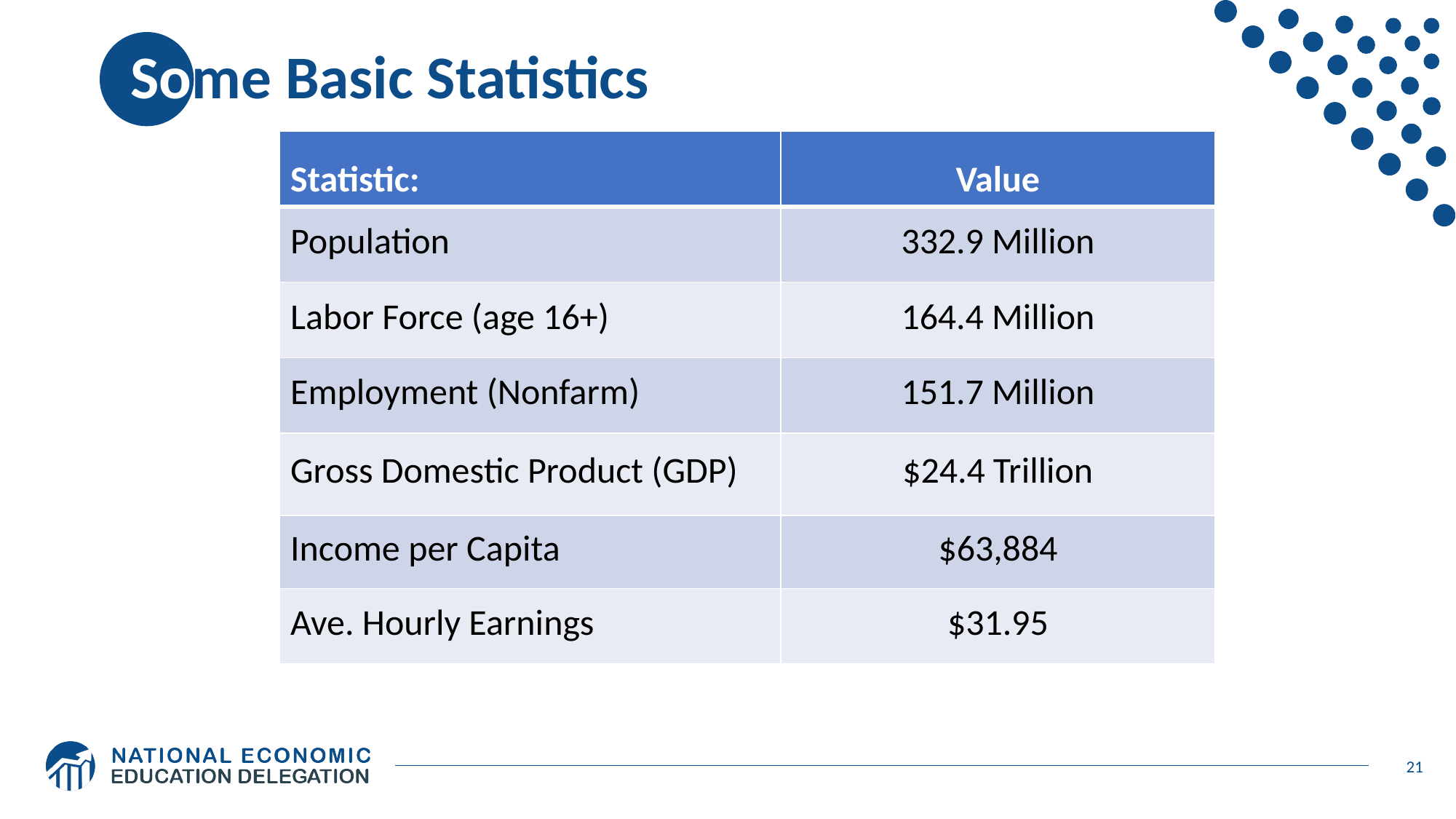

# Some Basic Statistics
| Statistic: | Value |
| --- | --- |
| Population | 332.9 Million |
| Labor Force (age 16+) | 164.4 Million |
| Employment (Nonfarm) | 151.7 Million |
| Gross Domestic Product (GDP) | $24.4 Trillion |
| Income per Capita | $63,884 |
| Ave. Hourly Earnings | $31.95 |
21